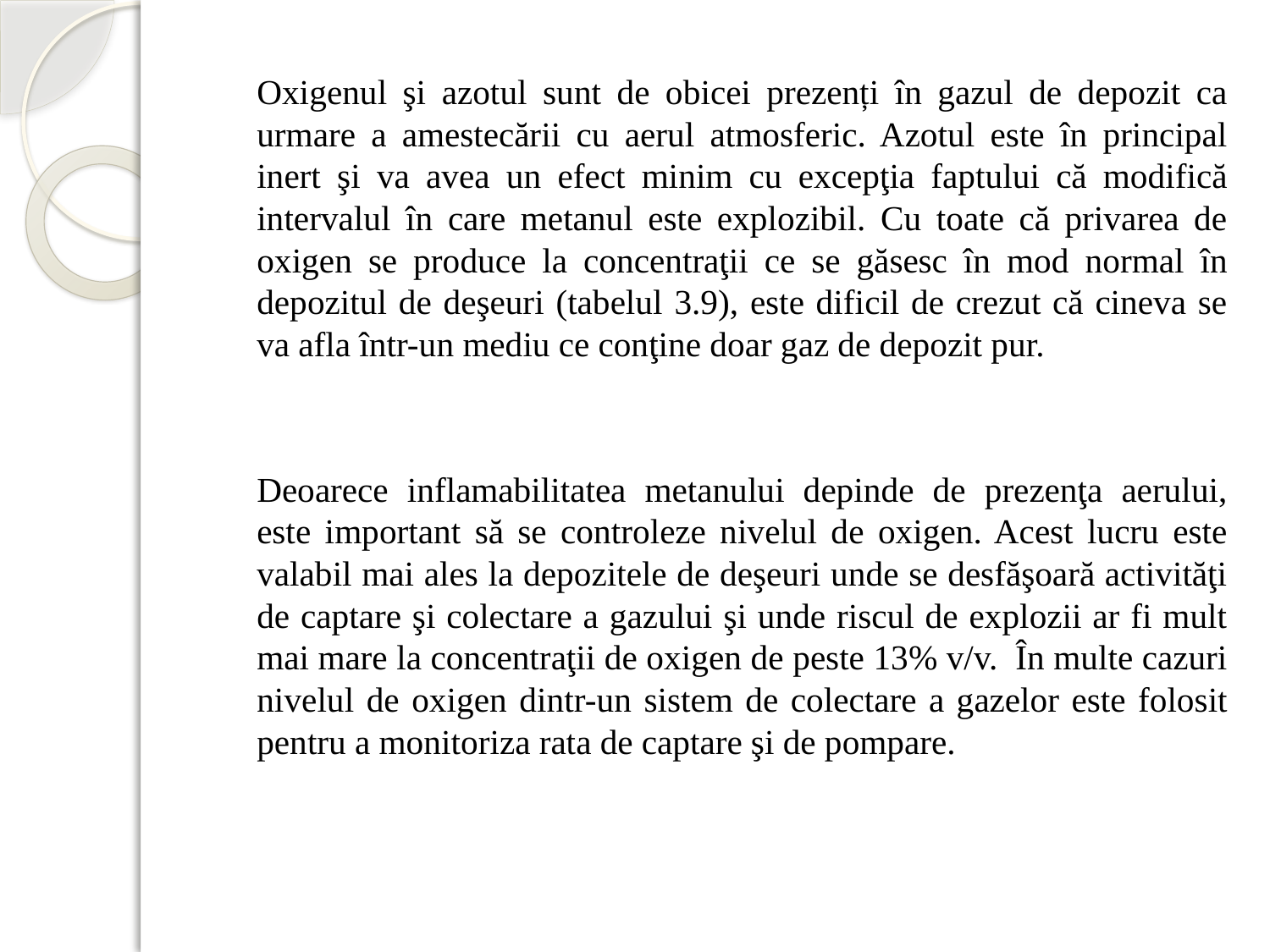

Oxigenul şi azotul sunt de obicei prezenți în gazul de depozit ca urmare a amestecării cu aerul atmosferic. Azotul este în principal inert şi va avea un efect minim cu excepţia faptului că modifică intervalul în care metanul este explozibil. Cu toate că privarea de oxigen se produce la concentraţii ce se găsesc în mod normal în depozitul de deşeuri (tabelul 3.9), este dificil de crezut că cineva se va afla într-un mediu ce conţine doar gaz de depozit pur.

		Deoarece inflamabilitatea metanului depinde de prezenţa aerului, este important să se controleze nivelul de oxigen. Acest lucru este valabil mai ales la depozitele de deşeuri unde se desfăşoară activităţi de captare şi colectare a gazului şi unde riscul de explozii ar fi mult mai mare la concentraţii de oxigen de peste 13% v/v.  În multe cazuri nivelul de oxigen dintr-un sistem de colectare a gazelor este folosit pentru a monitoriza rata de captare şi de pompare.